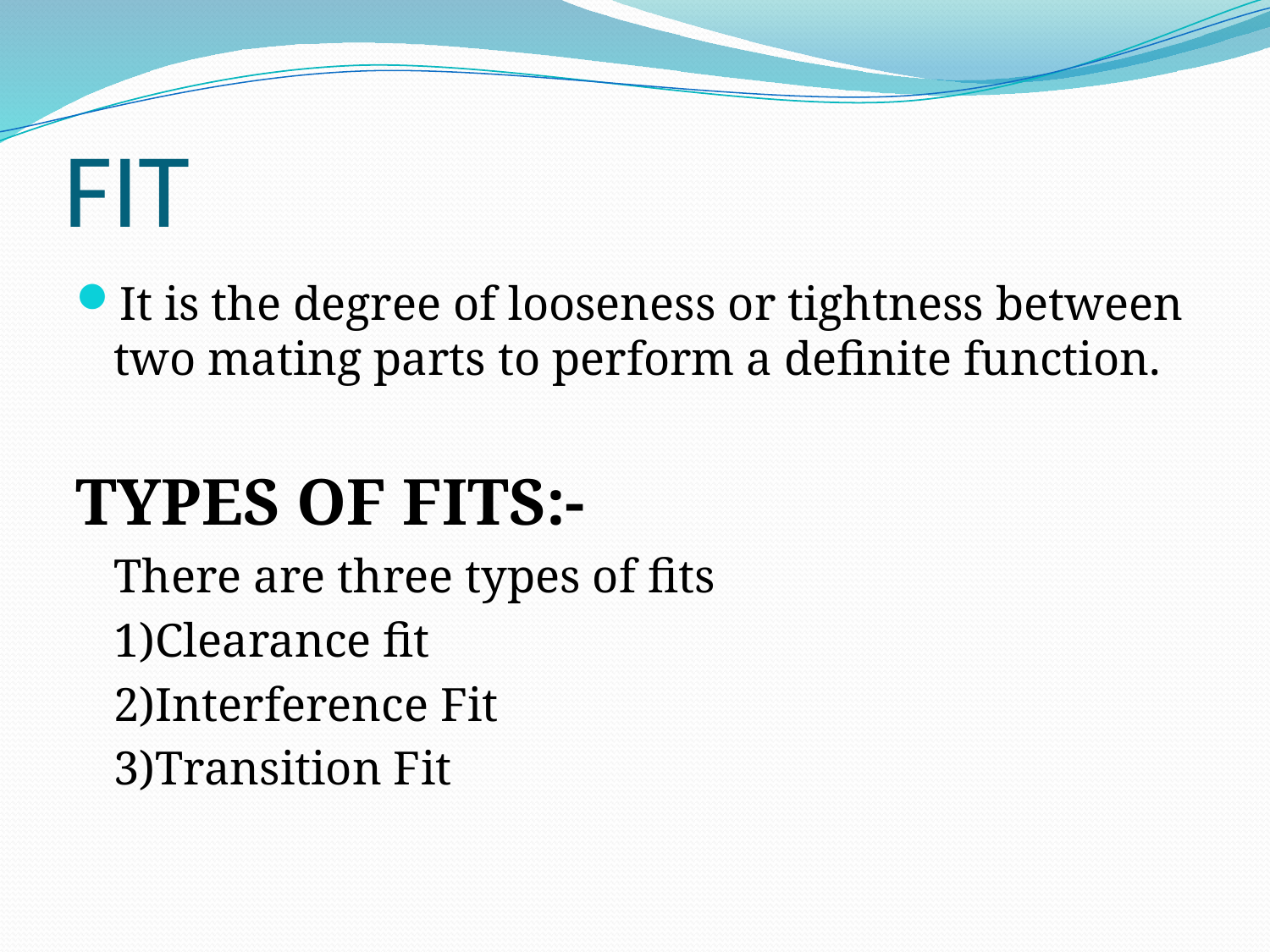

# FIT
It is the degree of looseness or tightness between two mating parts to perform a definite function.

TYPES OF FITS:-
	There are three types of fits
	1)Clearance fit
	2)Interference Fit
	3)Transition Fit